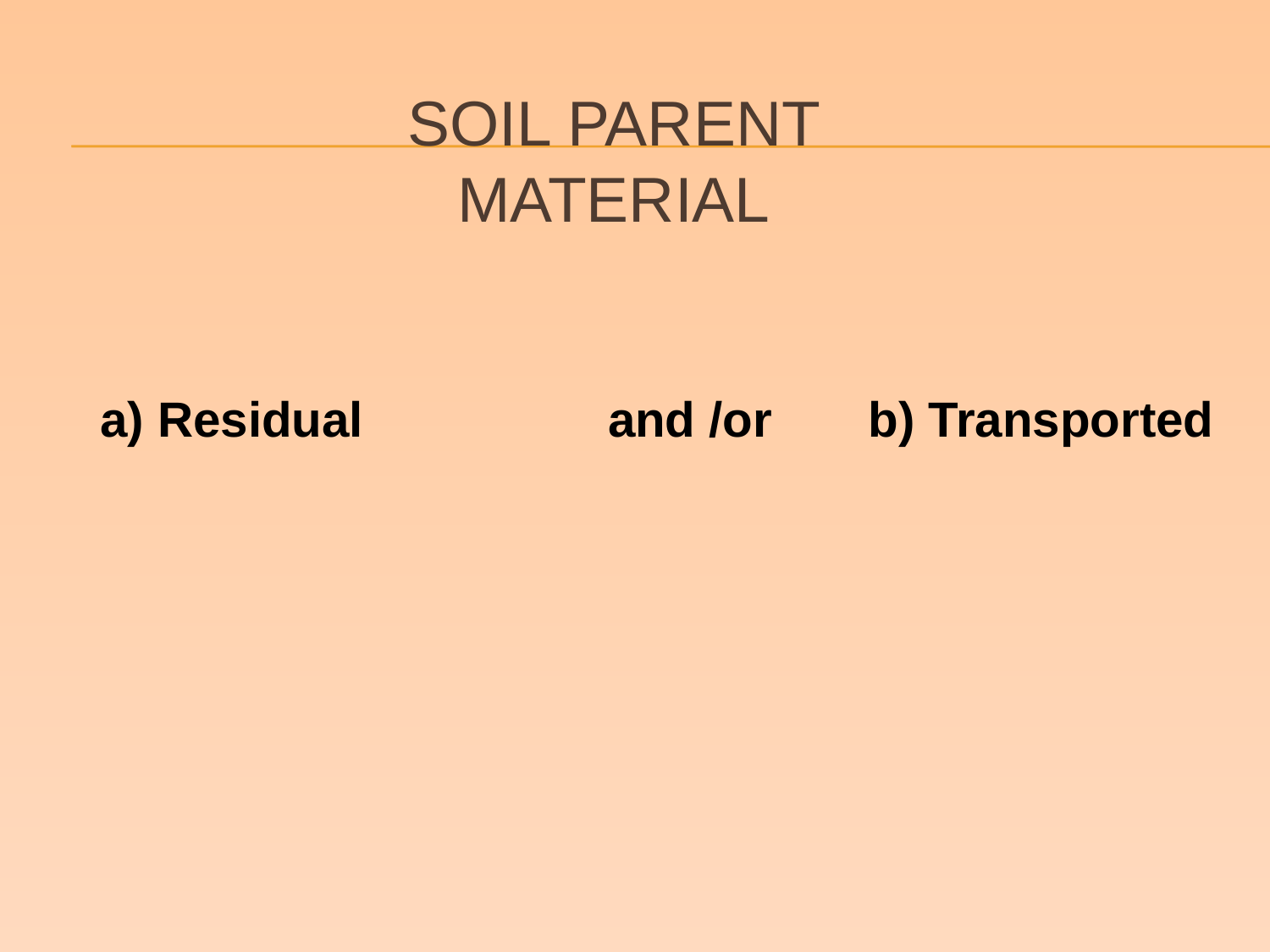

Soil Parent Material
a) Residual 		and /or       b) Transported